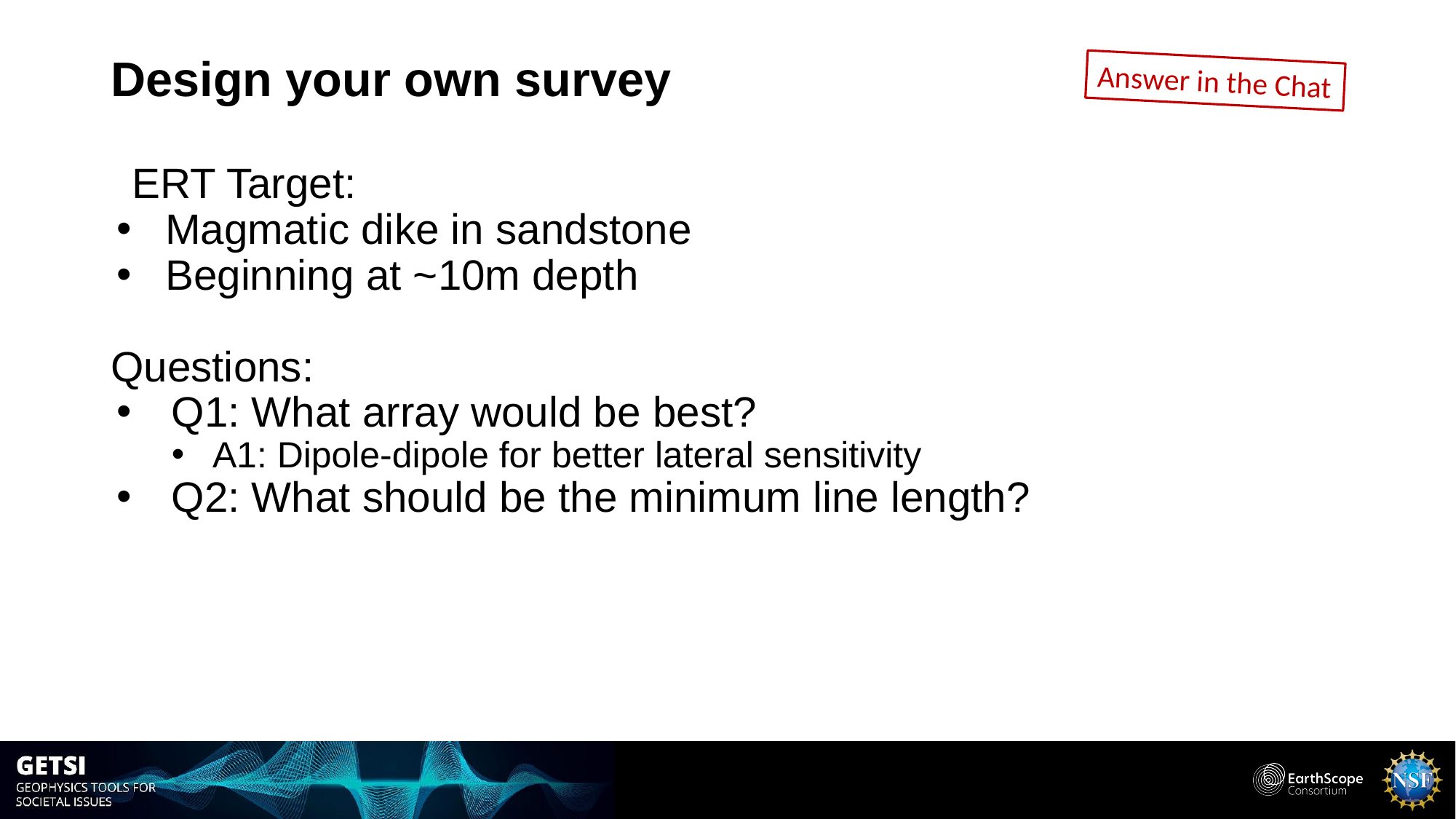

# Design your own survey
Answer in the Chat
ERT Target:
Magmatic dike in sandstone
Beginning at ~10m depth

Questions:
Q1: What array would be best?
A1: Dipole-dipole for better lateral sensitivity
Q2: What should be the minimum line length?